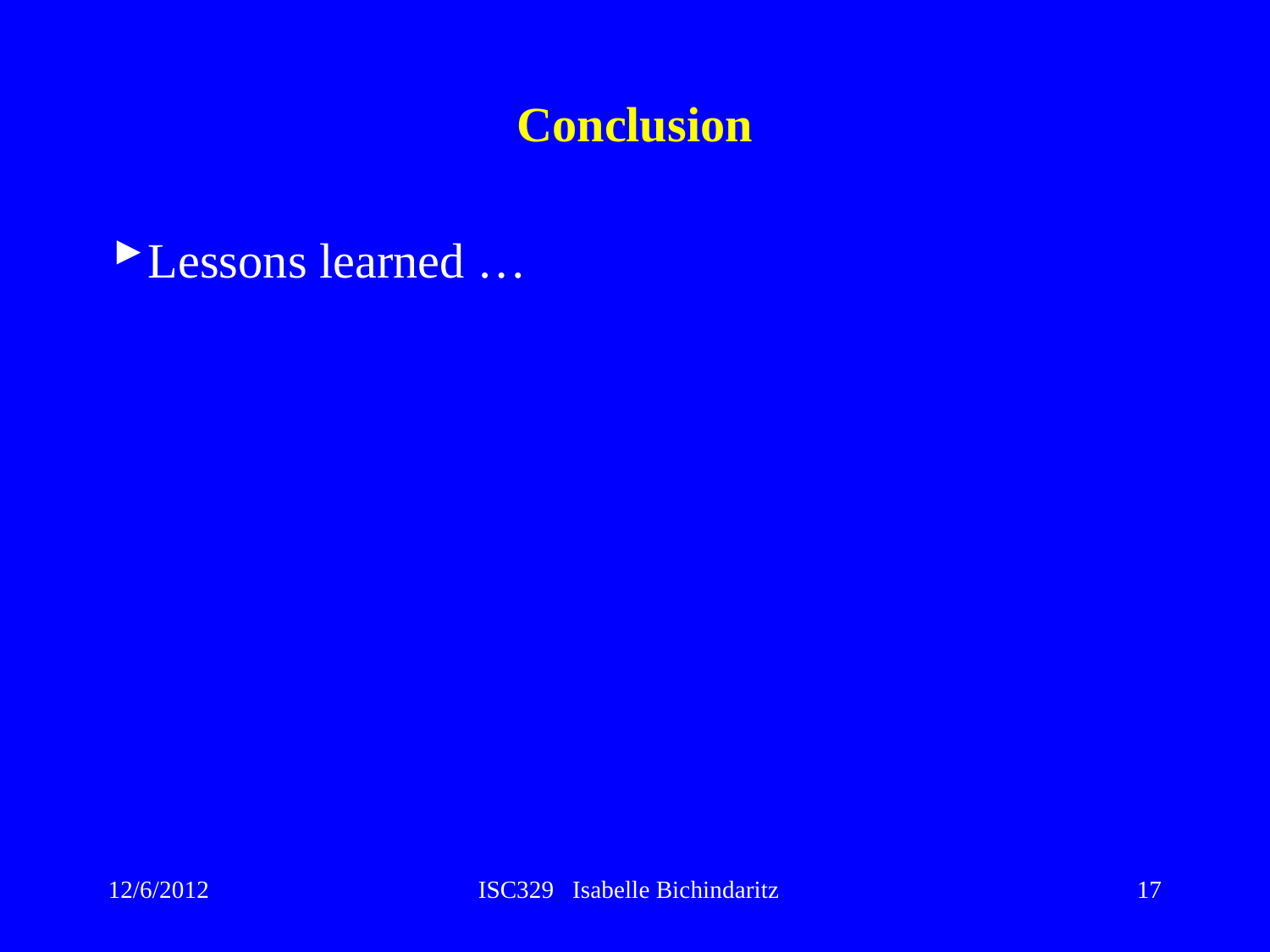

# Conclusion
Lessons learned …
12/6/2012
ISC329   Isabelle Bichindaritz
17